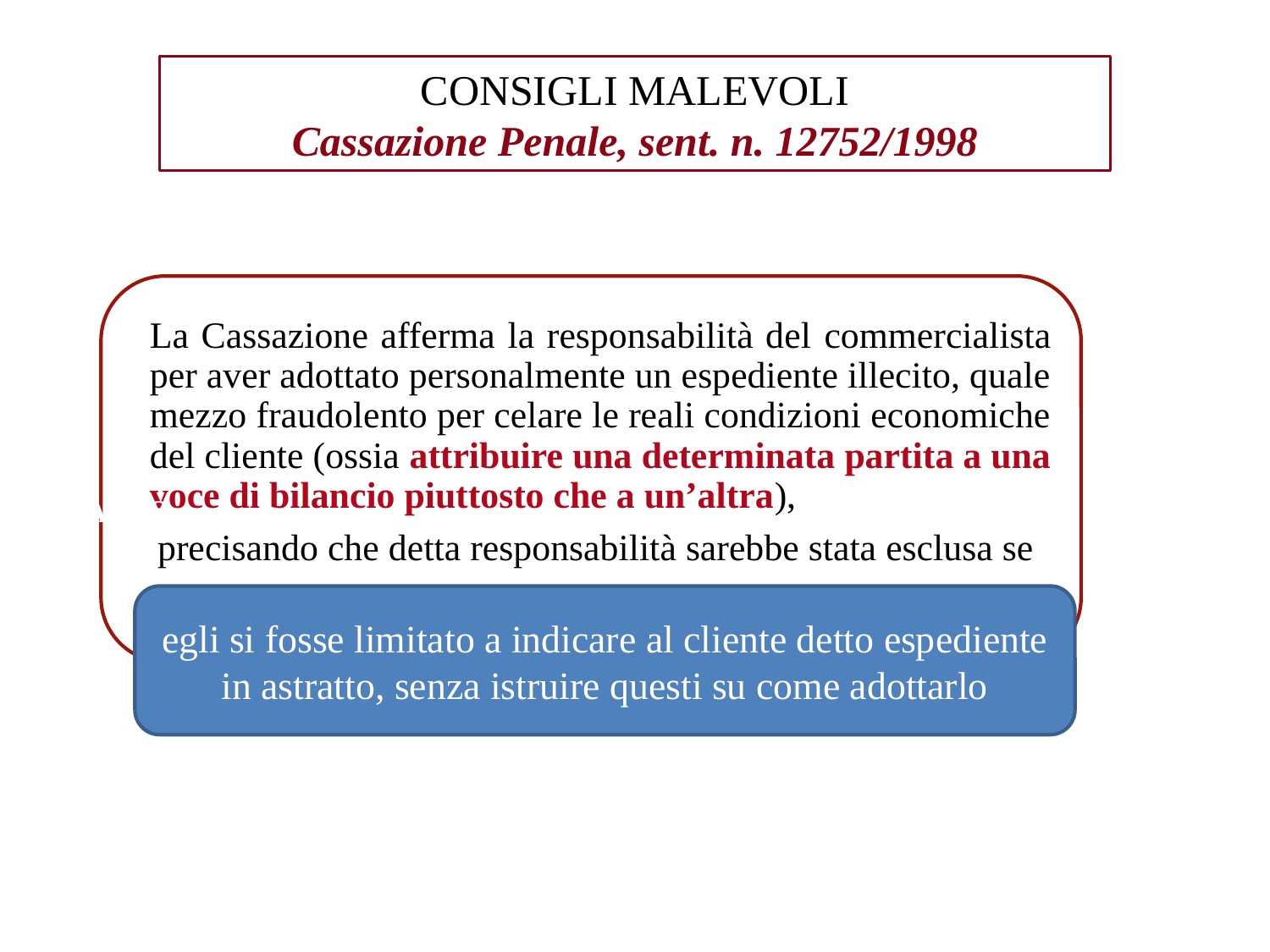

CONSIGLI MALEVOLI
Cassazione Penale, sent. n. 12752/1998
La Cassazione afferma la responsabilità del commercialista per aver adottato personalmente un espediente illecito, quale mezzo fraudolento per celare le reali condizioni economiche del cliente (ossia attribuire una determinata partita a una voce di bilancio piuttosto che a un’altra),
precisando che detta responsabilità sarebbe stata esclusa se

IL FATTO
egli si fosse limitato a indicare al cliente detto espediente in astratto, senza istruire questi su come adottarlo